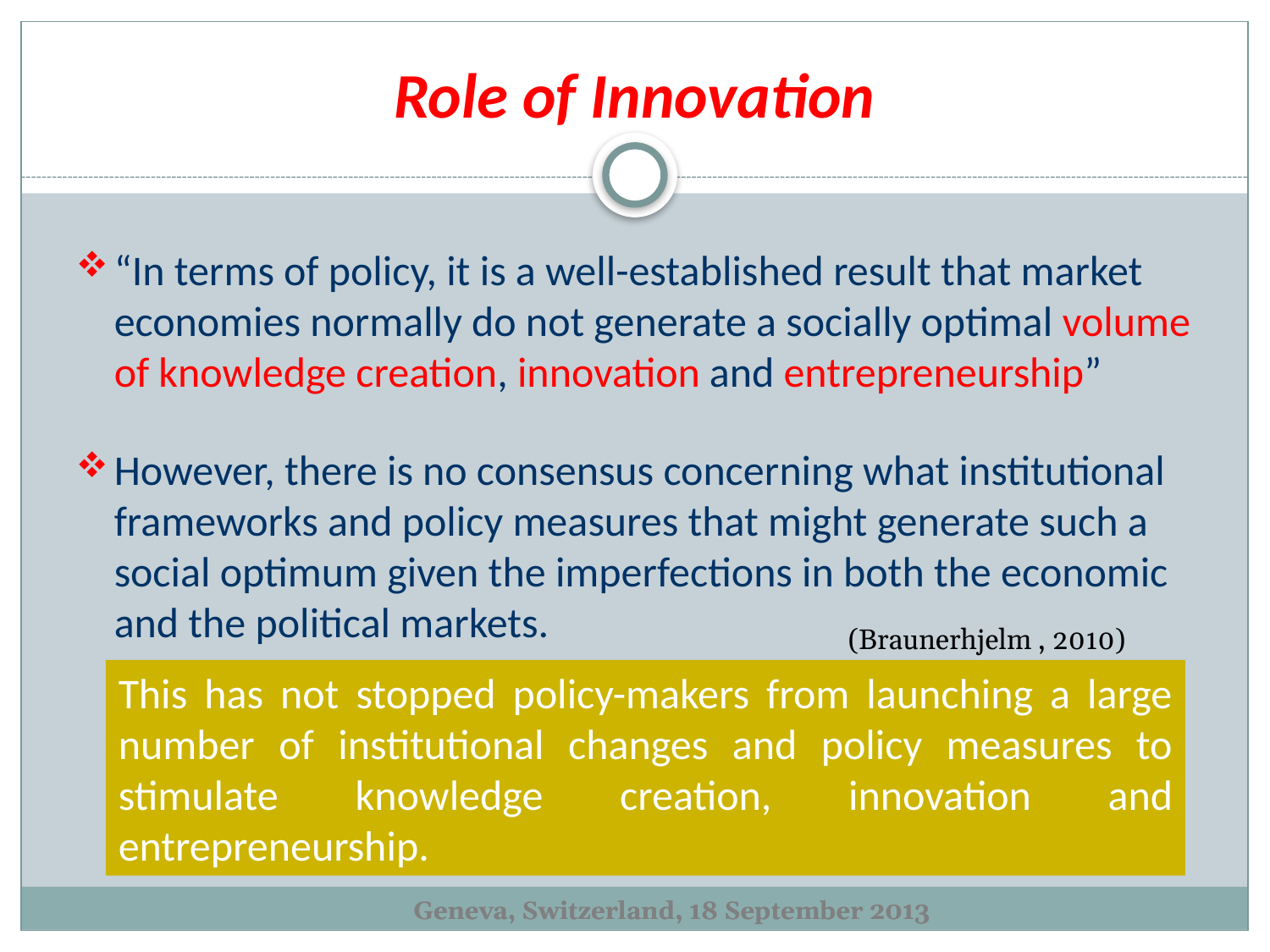

# Role of Innovation

“In terms of policy, it is a well-established result that market economies normally do not generate a socially optimal volume of knowledge creation, innovation and entrepreneurship”

However, there is no consensus concerning what institutional frameworks and policy measures that might generate such a social optimum given the imperfections in both the economic and the political markets.
(Braunerhjelm , 2010)
This has not stopped policy-makers from launching a large number of institutional changes and policy measures to stimulate knowledge creation, innovation and entrepreneurship.